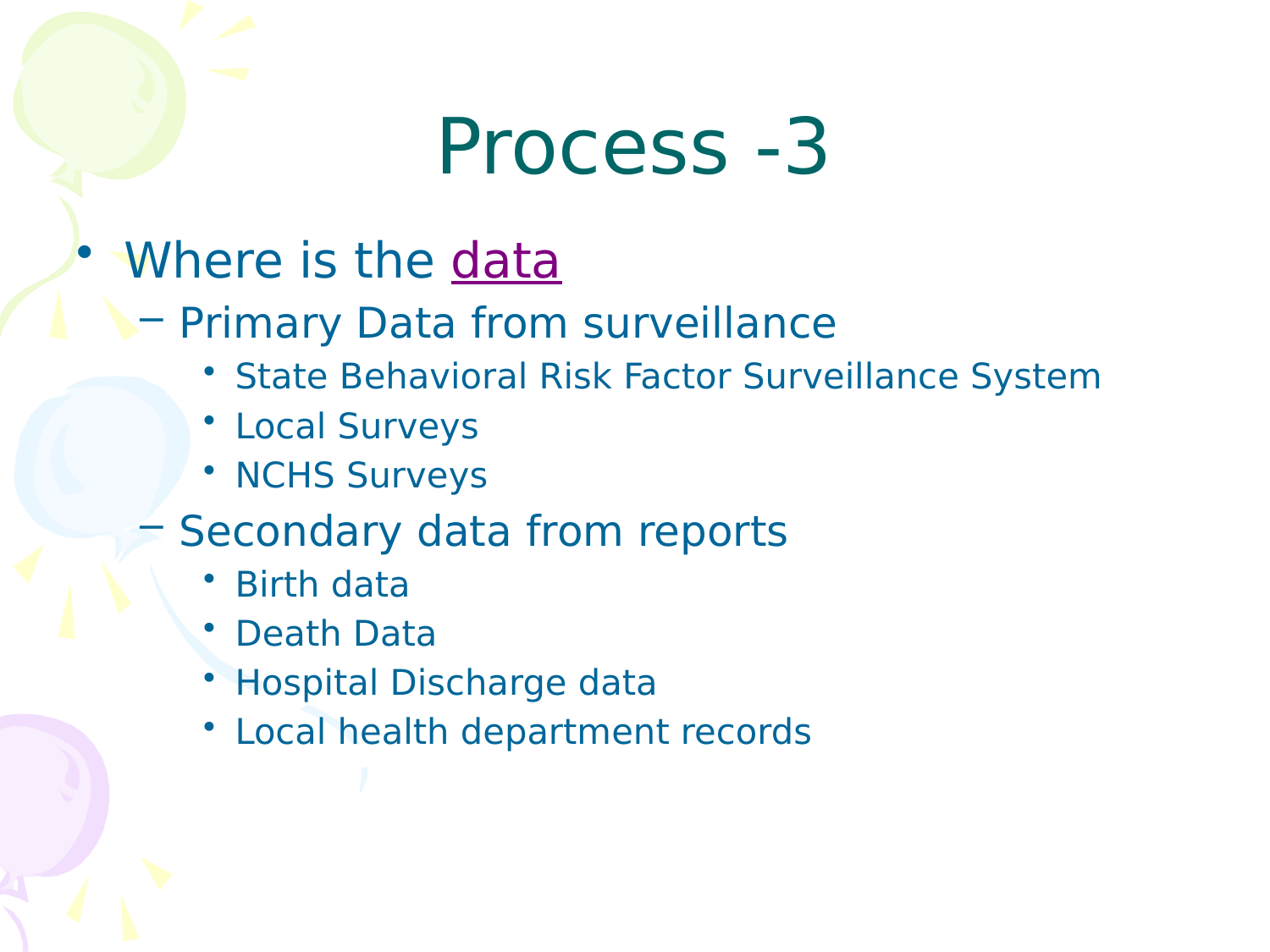

# Process -3
Where is the data
Primary Data from surveillance
State Behavioral Risk Factor Surveillance System
Local Surveys
NCHS Surveys
Secondary data from reports
Birth data
Death Data
Hospital Discharge data
Local health department records